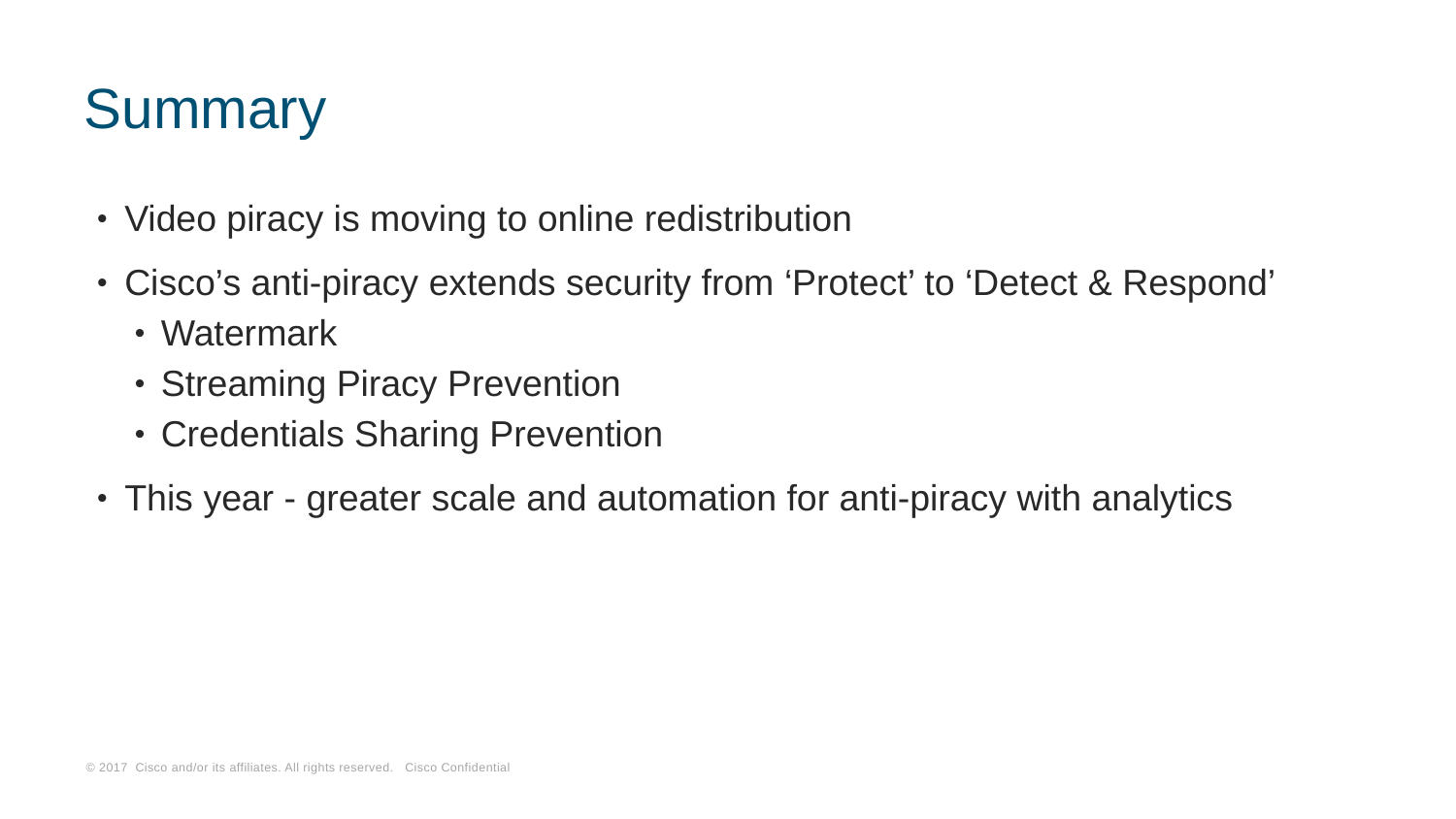

# Summary
Video piracy is moving to online redistribution
Cisco’s anti-piracy extends security from ‘Protect’ to ‘Detect & Respond’
Watermark
Streaming Piracy Prevention
Credentials Sharing Prevention
This year - greater scale and automation for anti-piracy with analytics